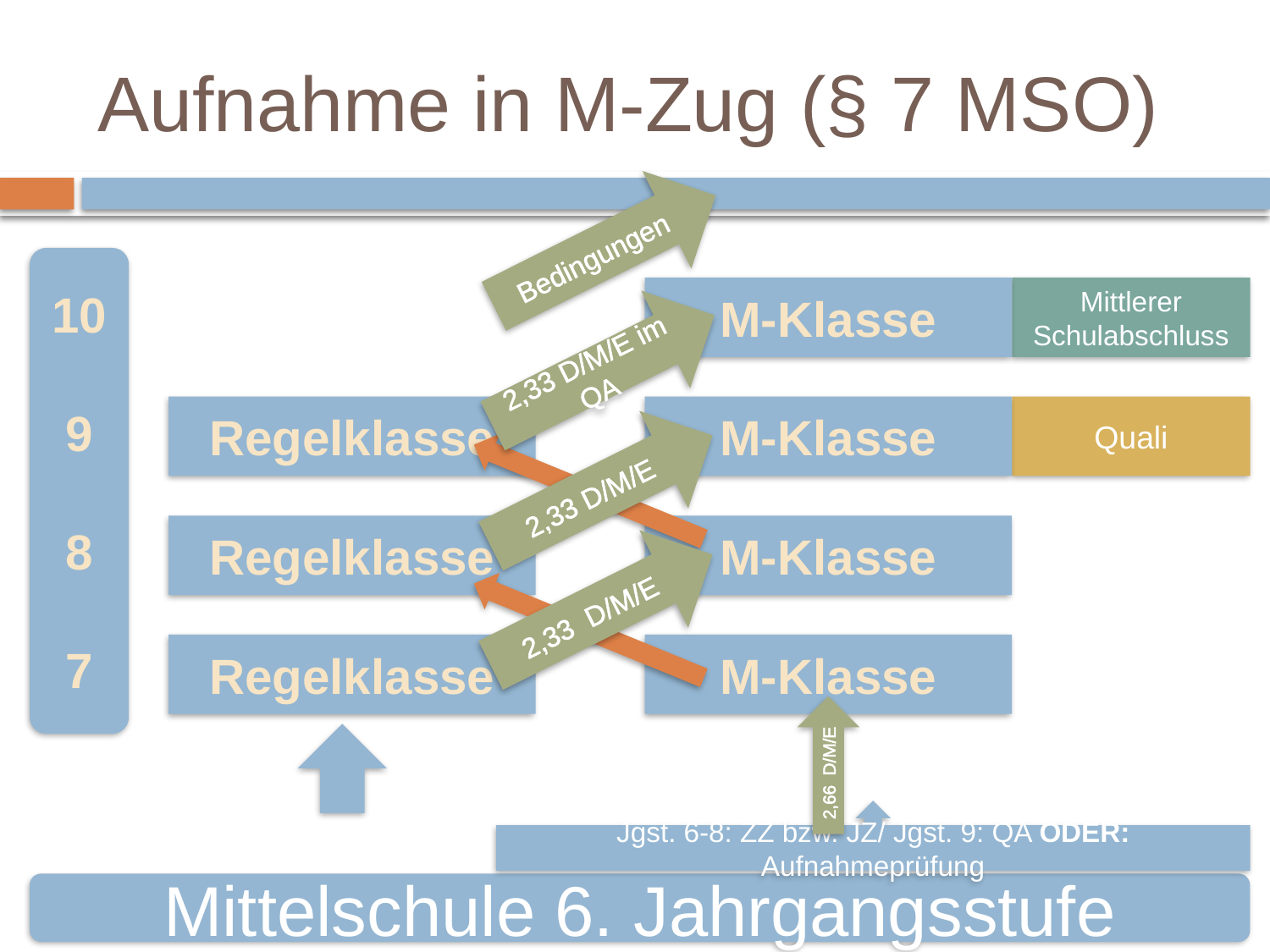

# Aufnahme in M-Zug (§ 7 MSO)
Bedingungen
10

9

8

7
M-Klasse
M-Klasse
M-Klasse
M-Klasse
Mittlerer Schulabschluss
2,33 D/M/E im QA

Regelklasse
Regelklasse
Regelklasse
Quali
2,33 D/M/E

2,33  D/M/E

2,66  D/M/E
Jgst. 6-8: ZZ bzw. JZ/ Jgst. 9: QA ODER: Aufnahmeprüfung
Mittelschule 6. Jahrgangsstufe